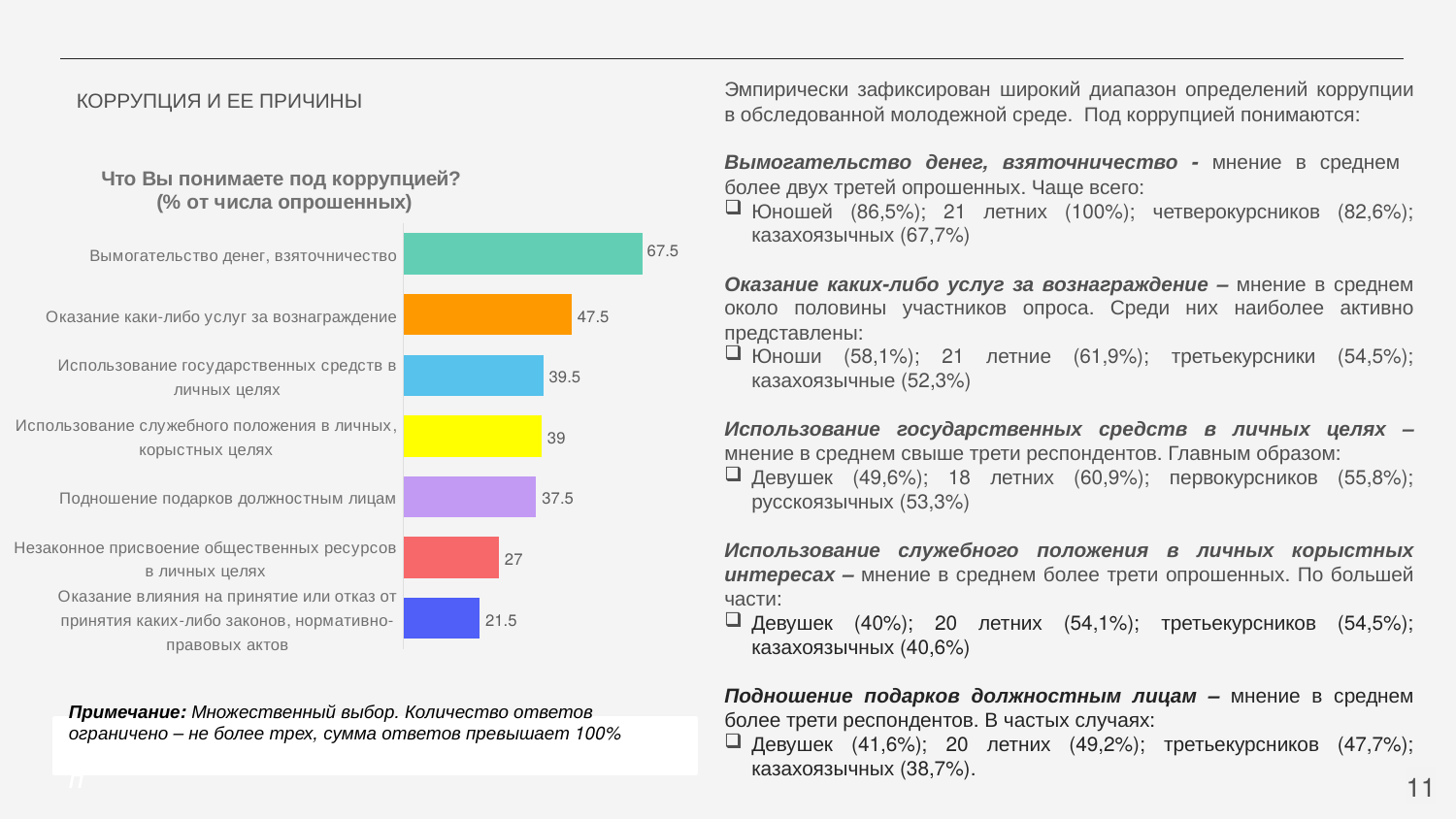

Эмпирически зафиксирован широкий диапазон определений коррупции в обследованной молодежной среде.  Под коррупцией понимаются:

Вымогательство денег, взяточничество - мнение в среднем  более двух третей опрошенных. Чаще всего:
Юношей (86,5%); 21 летних (100%); четверокурсников (82,6%); казахоязычных (67,7%)

Оказание каких-либо услуг за вознаграждение – мнение в среднем около половины участников опроса. Среди них наиболее активно представлены:
Юноши (58,1%); 21 летние (61,9%); третьекурсники (54,5%); казахоязычные (52,3%)

Использование государственных средств в личных целях – мнение в среднем свыше трети респондентов. Главным образом:
Девушек (49,6%); 18 летних (60,9%); первокурсников (55,8%); русскоязычных (53,3%)

Использование служебного положения в личных корыстных интересах – мнение в среднем более трети опрошенных. По большей части:
Девушек (40%); 20 летних (54,1%); третьекурсников (54,5%); казахоязычных (40,6%)

Подношение подарков должностным лицам – мнение в среднем более трети респондентов. В частых случаях:
Девушек (41,6%); 20 летних (49,2%); третьекурсников (47,7%); казахоязычных (38,7%).
   КОРРУПЦИЯ И ЕЕ ПРИЧИНЫ

### Chart: Что Вы понимаете под коррупцией?
(% от числа опрошенных)

| Category | Ряд 1 |
|---|---|
| Оказание влияния на принятие или отказ от принятия каких-либо законов, нормативно-правовых актов | 21.5 |
| Незаконное присвоение общественных ресурсов в личных целях | 27.0 |
| Подношение подарков должностным лицам | 37.5 |
| Использование служебного положения в личных, корыстных целях | 39.0 |
| Использование государственных средств в личных целях | 39.5 |
| Оказание каки-либо услуг за вознаграждение | 47.5 |
| Вымогательство денег, взяточничество | 67.5 |
Примечание: Множественный выбор. Количество ответов ограничено – не более трех, сумма ответов превышает 100%
П
11